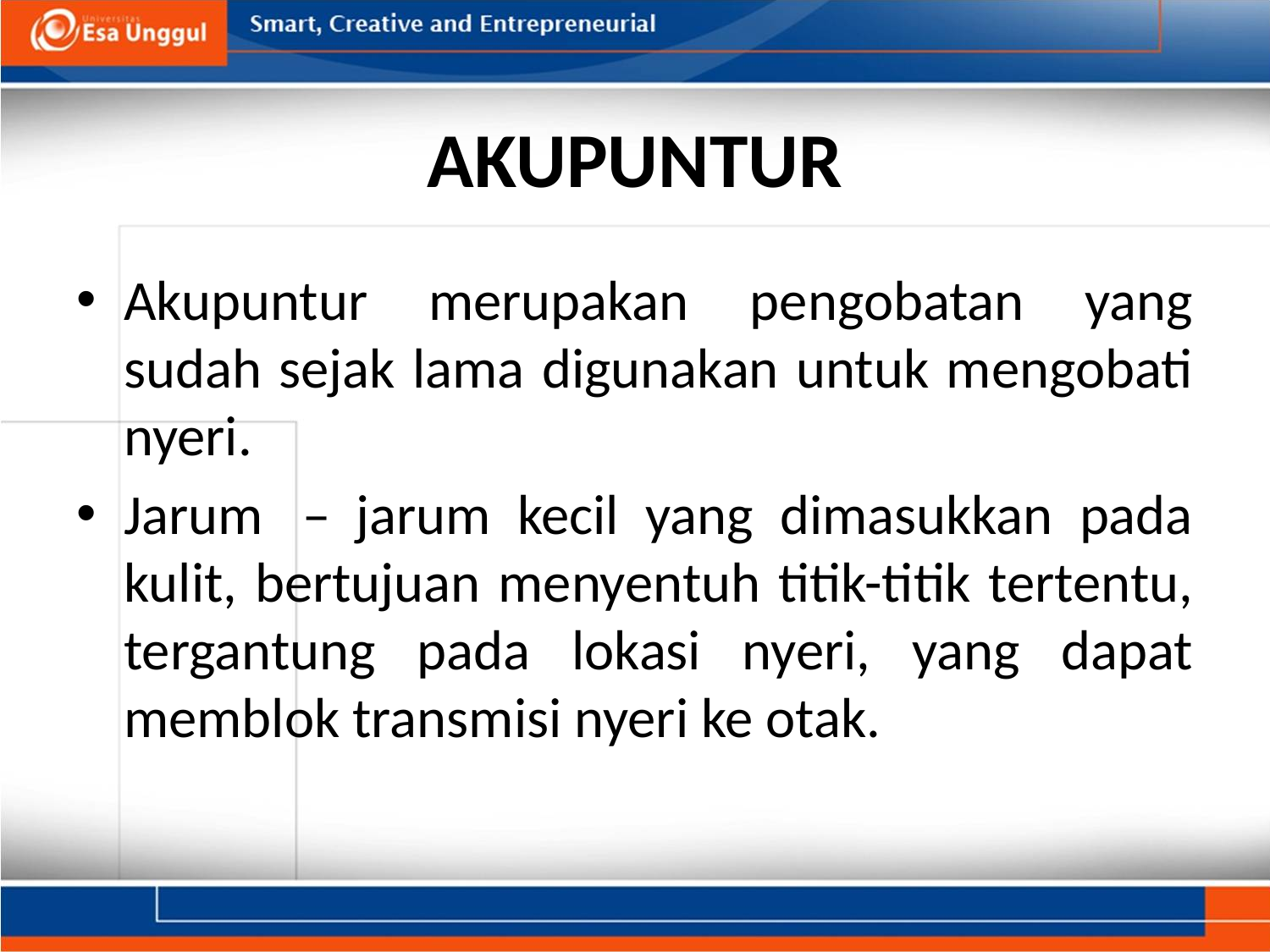

# AKUPUNTUR
Akupuntur merupakan pengobatan yang sudah sejak lama digunakan untuk mengobati nyeri.
Jarum  –  jarum kecil yang dimasukkan pada kulit, bertujuan menyentuh titik-titik tertentu, tergantung pada lokasi nyeri, yang dapat memblok transmisi nyeri ke otak.